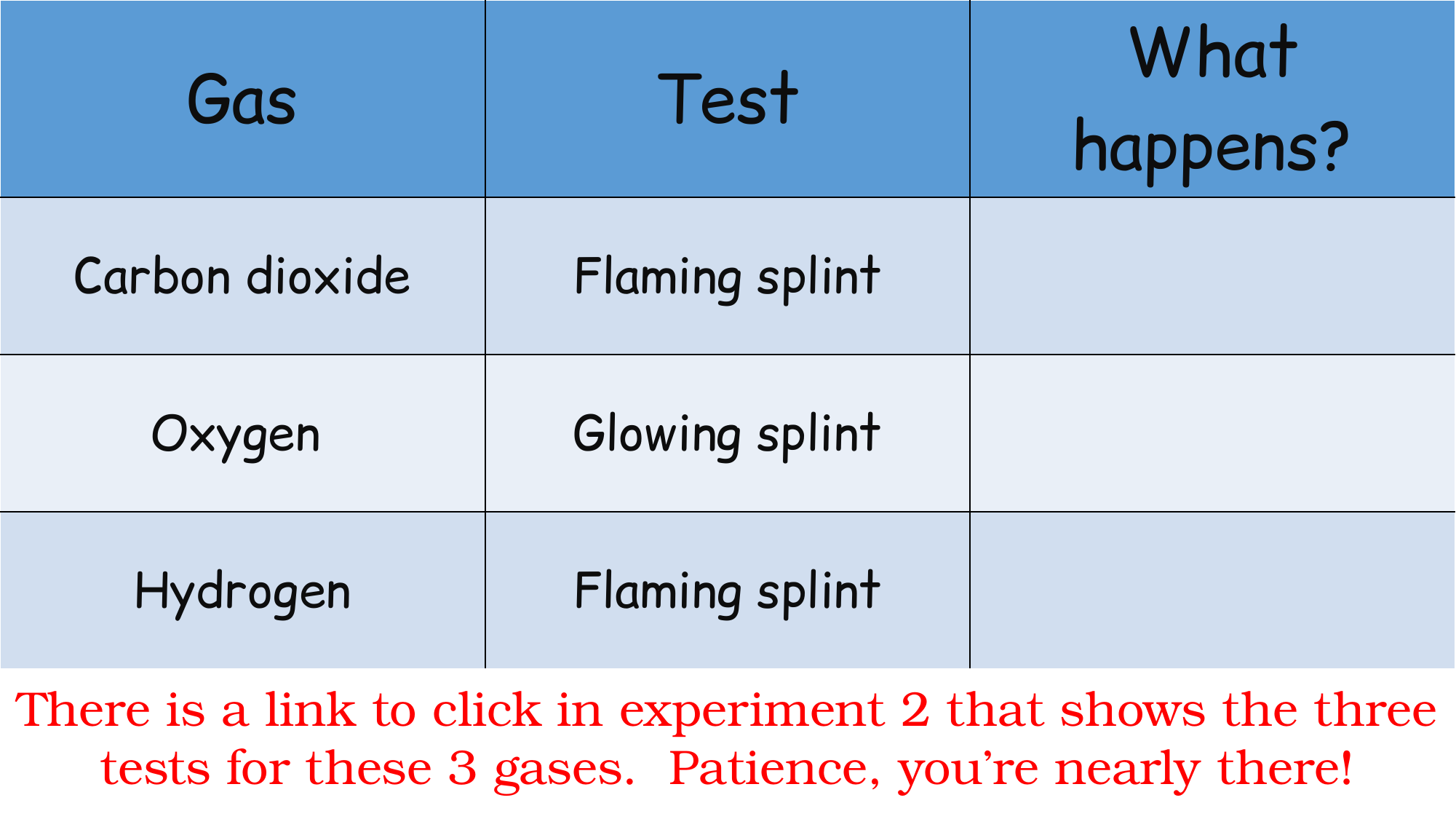

| Gas | Test | What happens? |
| --- | --- | --- |
| Carbon dioxide | Flaming splint |  |
| Oxygen | Glowing splint |  |
| Hydrogen | Flaming splint |  |
There is a link to click in experiment 2 that shows the three tests for these 3 gases.  Patience, you’re nearly there!